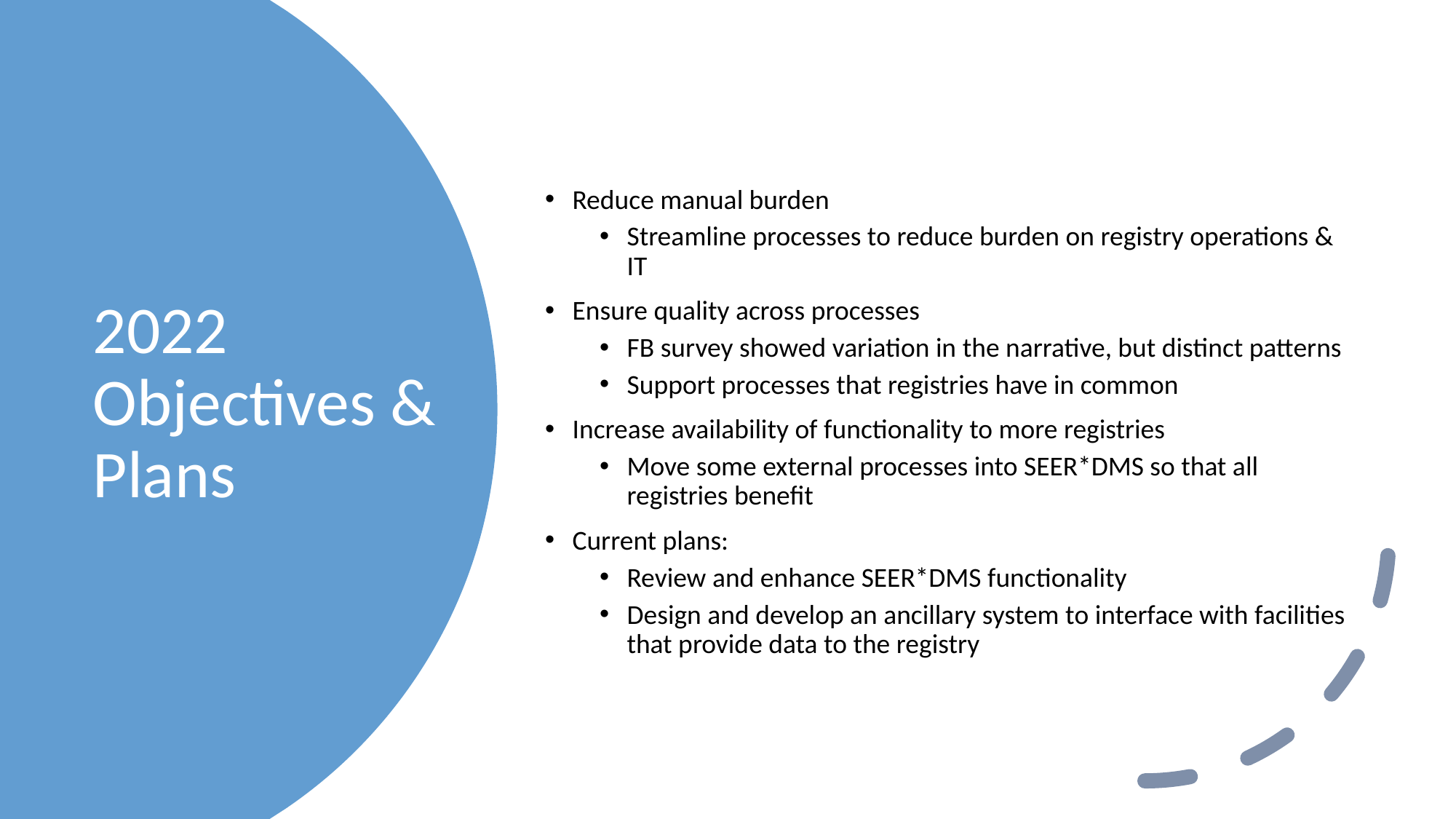

Reduce manual burden
Streamline processes to reduce burden on registry operations & IT
Ensure quality across processes
FB survey showed variation in the narrative, but distinct patterns
Support processes that registries have in common
Increase availability of functionality to more registries
Move some external processes into SEER*DMS so that all registries benefit
Current plans:
Review and enhance SEER*DMS functionality
Design and develop an ancillary system to interface with facilities that provide data to the registry
# 2022 Objectives & Plans